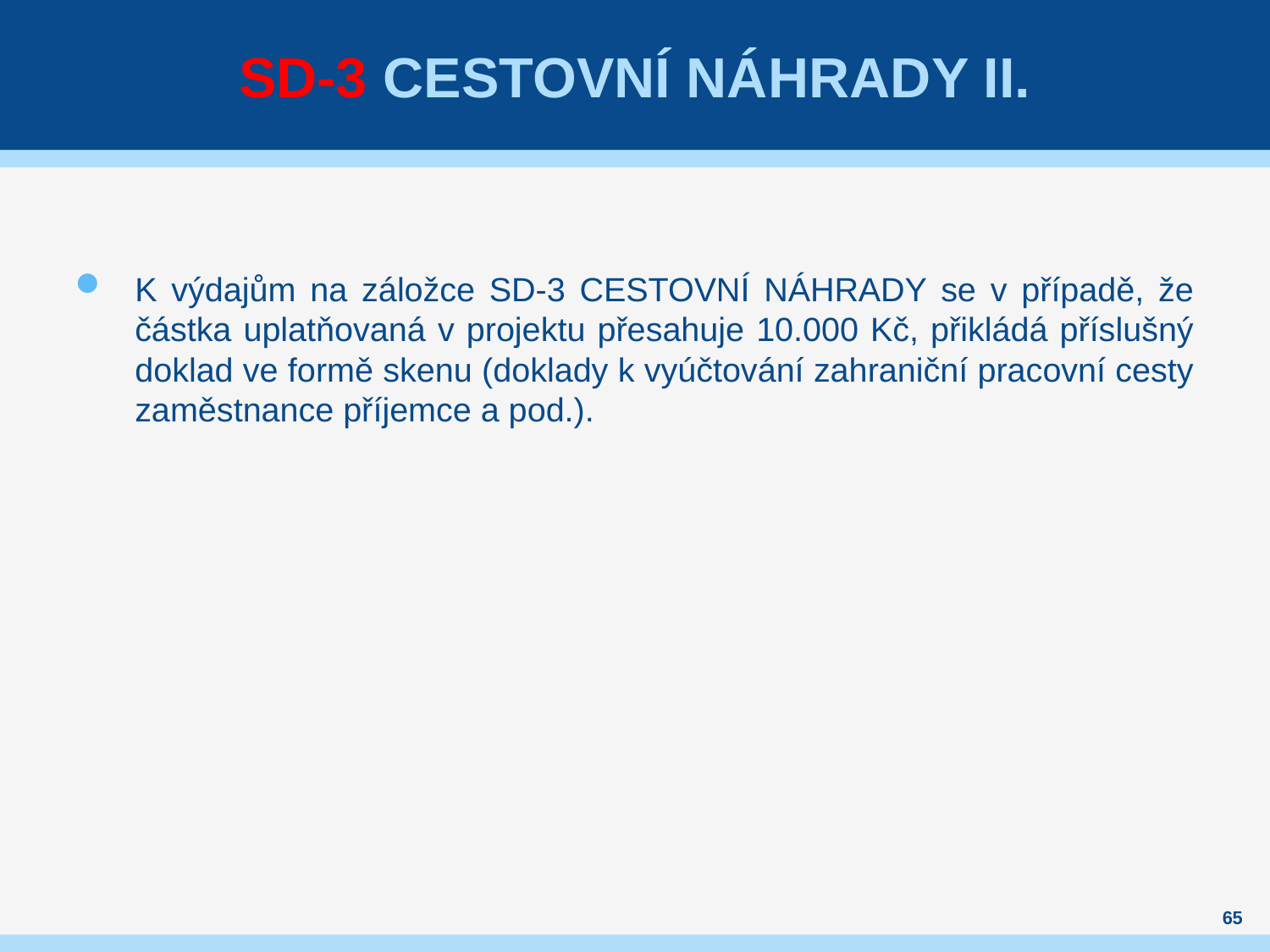

# SD-3 CESTOVNÍ NÁHRADY II.

K výdajům na záložce SD-3 CESTOVNÍ NÁHRADY se v případě, že částka uplatňovaná v projektu přesahuje 10.000 Kč, přikládá příslušný doklad ve formě skenu (doklady k vyúčtování zahraniční pracovní cesty zaměstnance příjemce a pod.).

65